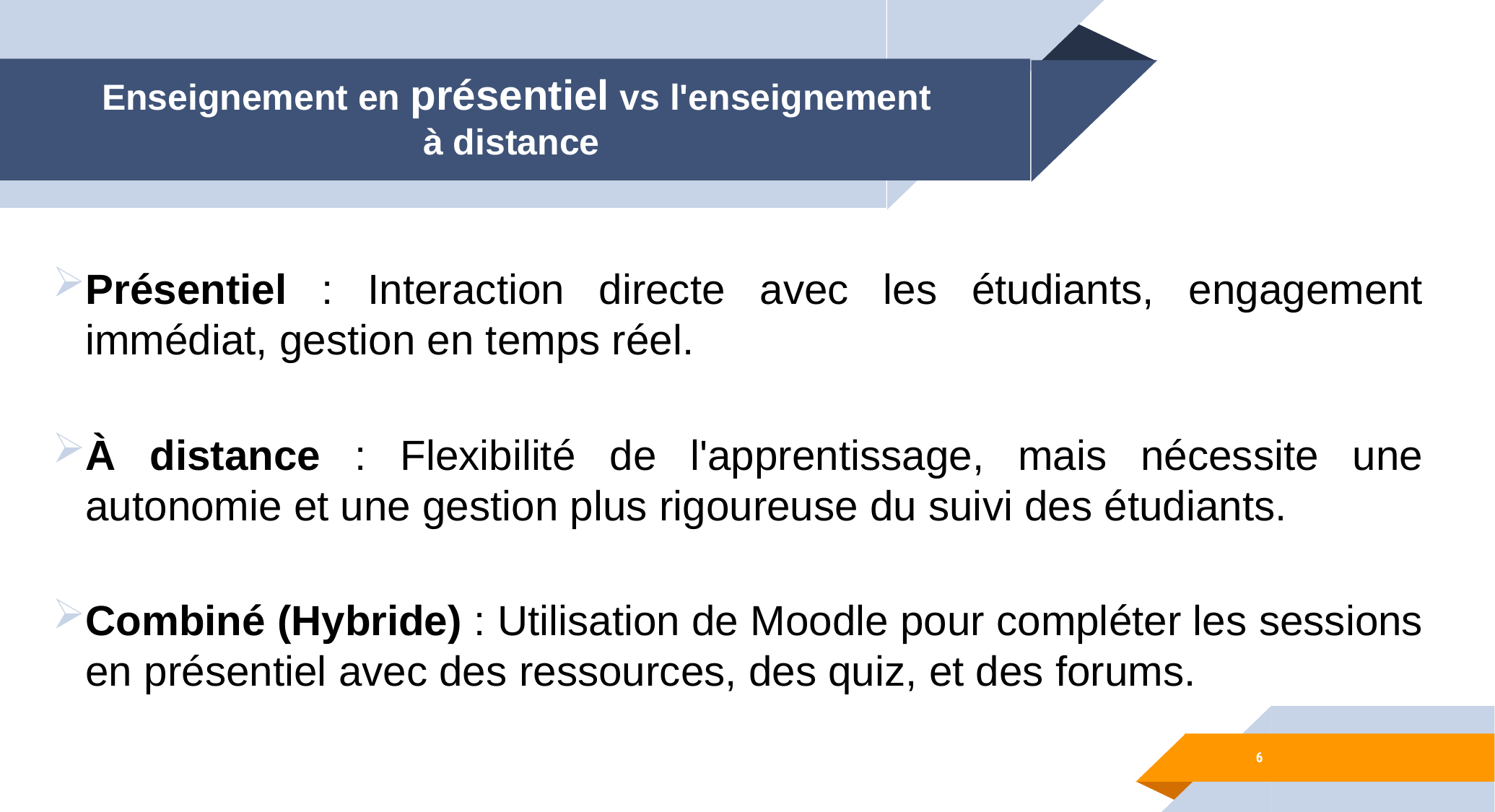

# Enseignement en présentiel vs l'enseignement à distance
Présentiel : Interaction directe avec les étudiants, engagement immédiat, gestion en temps réel.

À distance : Flexibilité de l'apprentissage, mais nécessite une autonomie et une gestion plus rigoureuse du suivi des étudiants.

Combiné (Hybride) : Utilisation de Moodle pour compléter les sessions en présentiel avec des ressources, des quiz, et des forums.

6